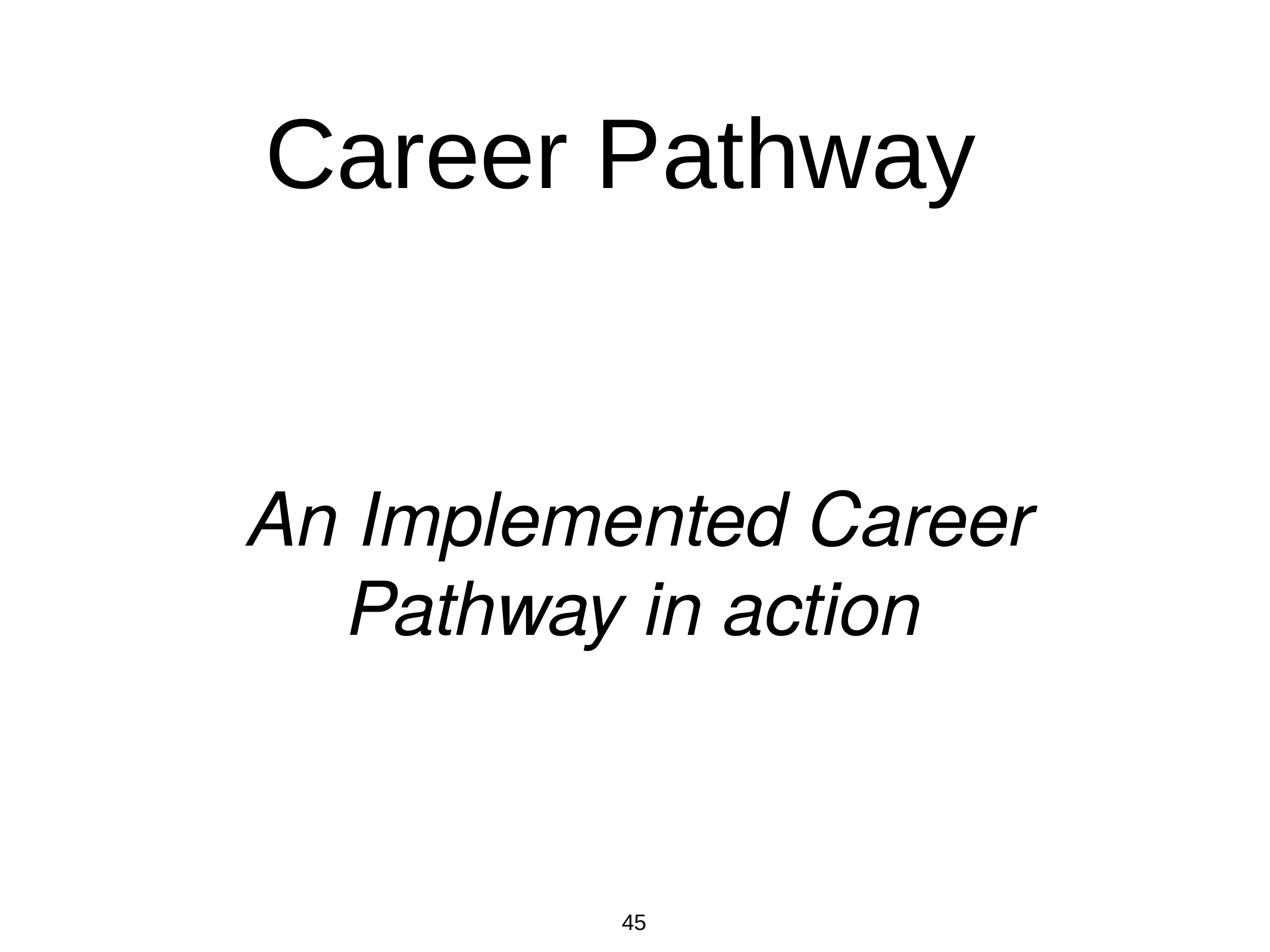

# Career Pathway
 An Implemented Career Pathway in action
45